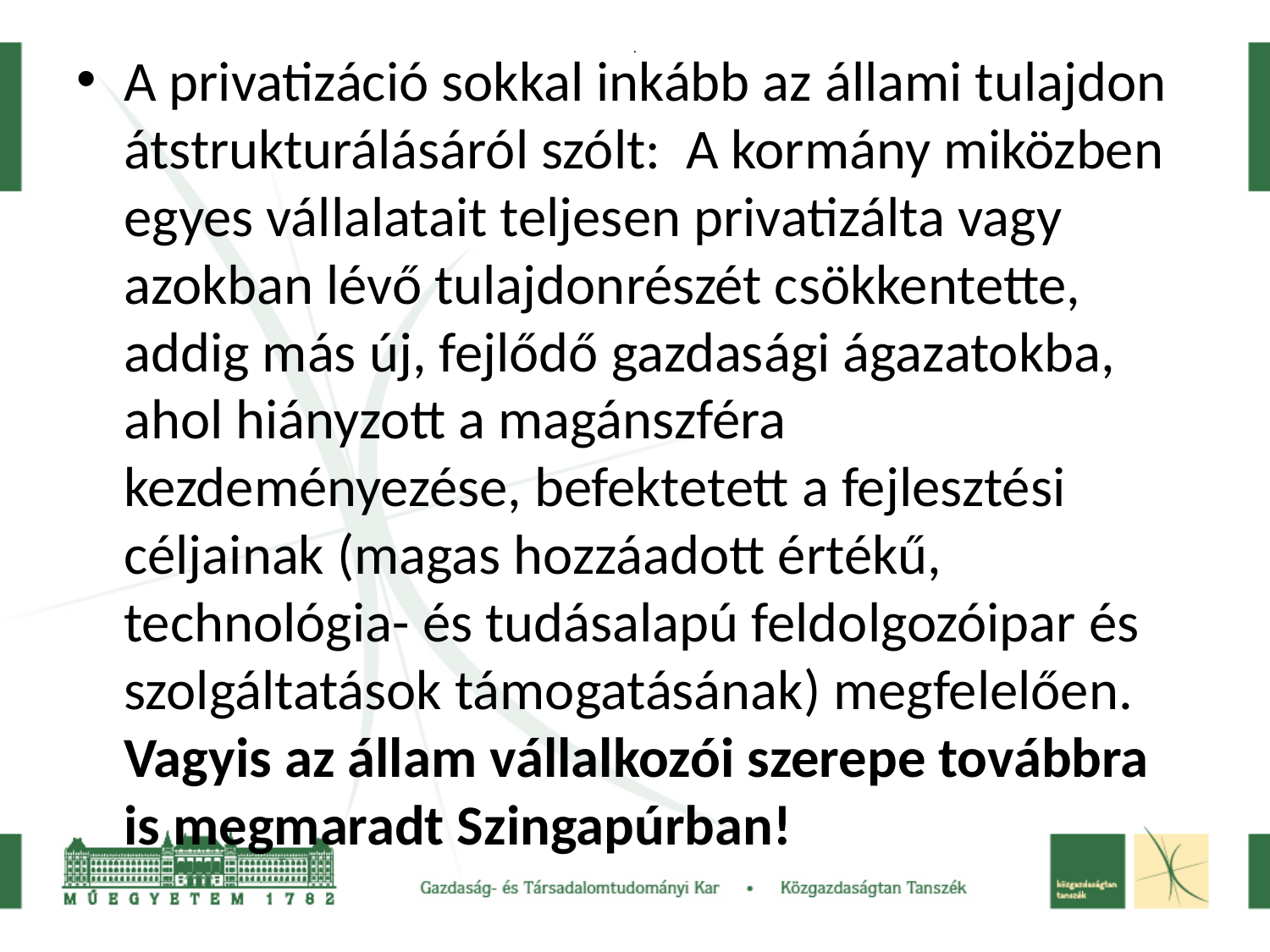

# .
A privatizáció sokkal inkább az állami tulajdon átstrukturálásáról szólt:  A kormány miközben egyes vállalatait teljesen privatizálta vagy azokban lévő tulajdonrészét csökkentette, addig más új, fejlődő gazdasági ágazatokba, ahol hiányzott a magánszféra kezdeményezése, befektetett a fejlesztési céljainak (magas hozzáadott értékű, technológia- és tudásalapú feldolgozóipar és szolgáltatások támogatásának) megfelelően. Vagyis az állam vállalkozói szerepe továbbra is megmaradt Szingapúrban!